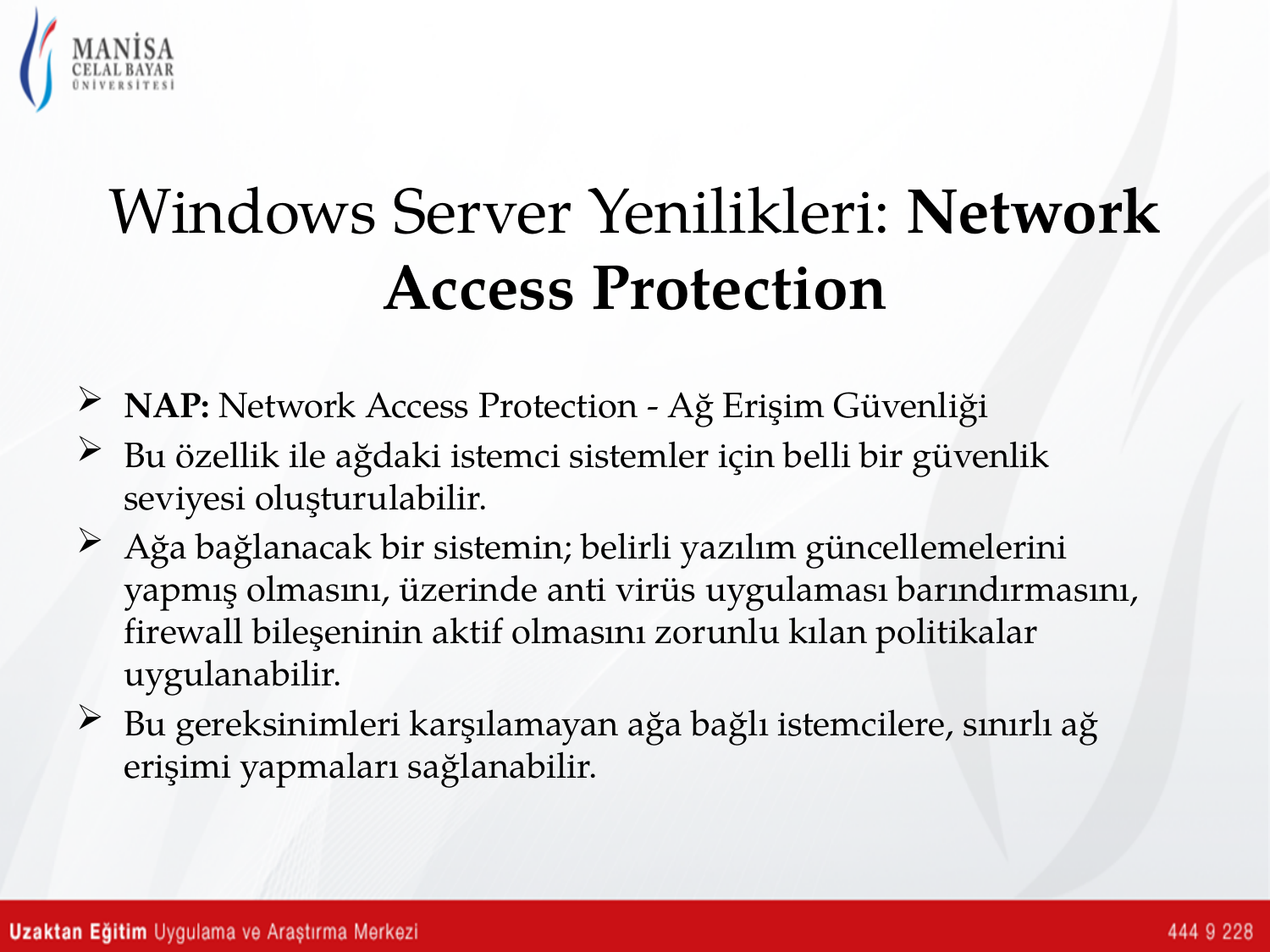

# Windows Server Yenilikleri: Network Access Protection
NAP: Network Access Protection - Ağ Erişim Güvenliği
Bu özellik ile ağdaki istemci sistemler için belli bir güvenlik seviyesi oluşturulabilir.
Ağa bağlanacak bir sistemin; belirli yazılım güncellemelerini yapmış olmasını, üzerinde anti virüs uygulaması barındırmasını, firewall bileşeninin aktif olmasını zorunlu kılan politikalar uygulanabilir.
Bu gereksinimleri karşılamayan ağa bağlı istemcilere, sınırlı ağ erişimi yapmaları sağlanabilir.